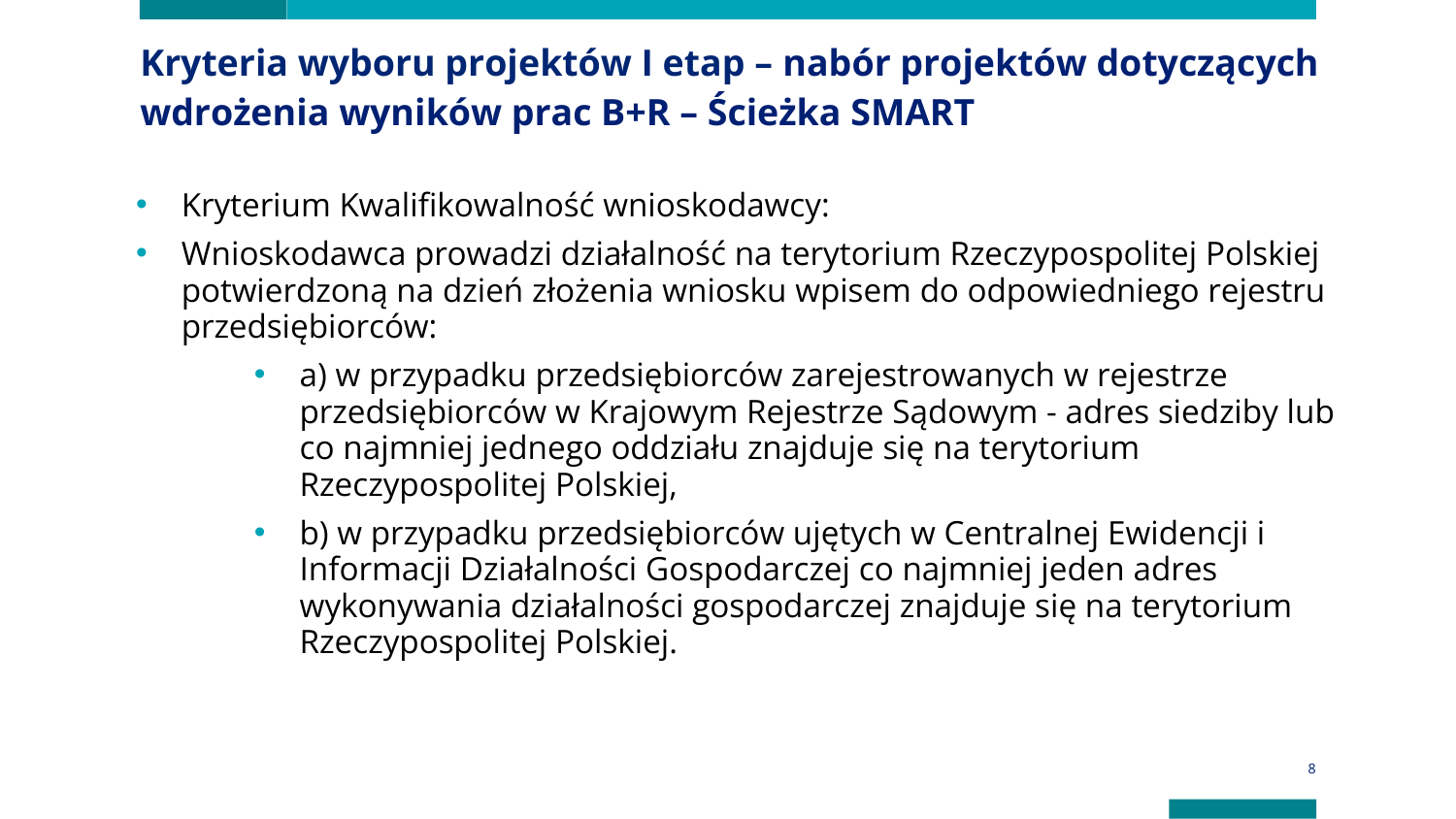

# Kryteria wyboru projektów I etap – nabór projektów dotyczących wdrożenia wyników prac B+R – Ścieżka SMART
Kryterium Kwalifikowalność wnioskodawcy:
Wnioskodawca prowadzi działalność na terytorium Rzeczypospolitej Polskiej potwierdzoną na dzień złożenia wniosku wpisem do odpowiedniego rejestru przedsiębiorców:
a) w przypadku przedsiębiorców zarejestrowanych w rejestrze przedsiębiorców w Krajowym Rejestrze Sądowym - adres siedziby lub co najmniej jednego oddziału znajduje się na terytorium Rzeczypospolitej Polskiej,
b) w przypadku przedsiębiorców ujętych w Centralnej Ewidencji i Informacji Działalności Gospodarczej co najmniej jeden adres wykonywania działalności gospodarczej znajduje się na terytorium Rzeczypospolitej Polskiej.
8